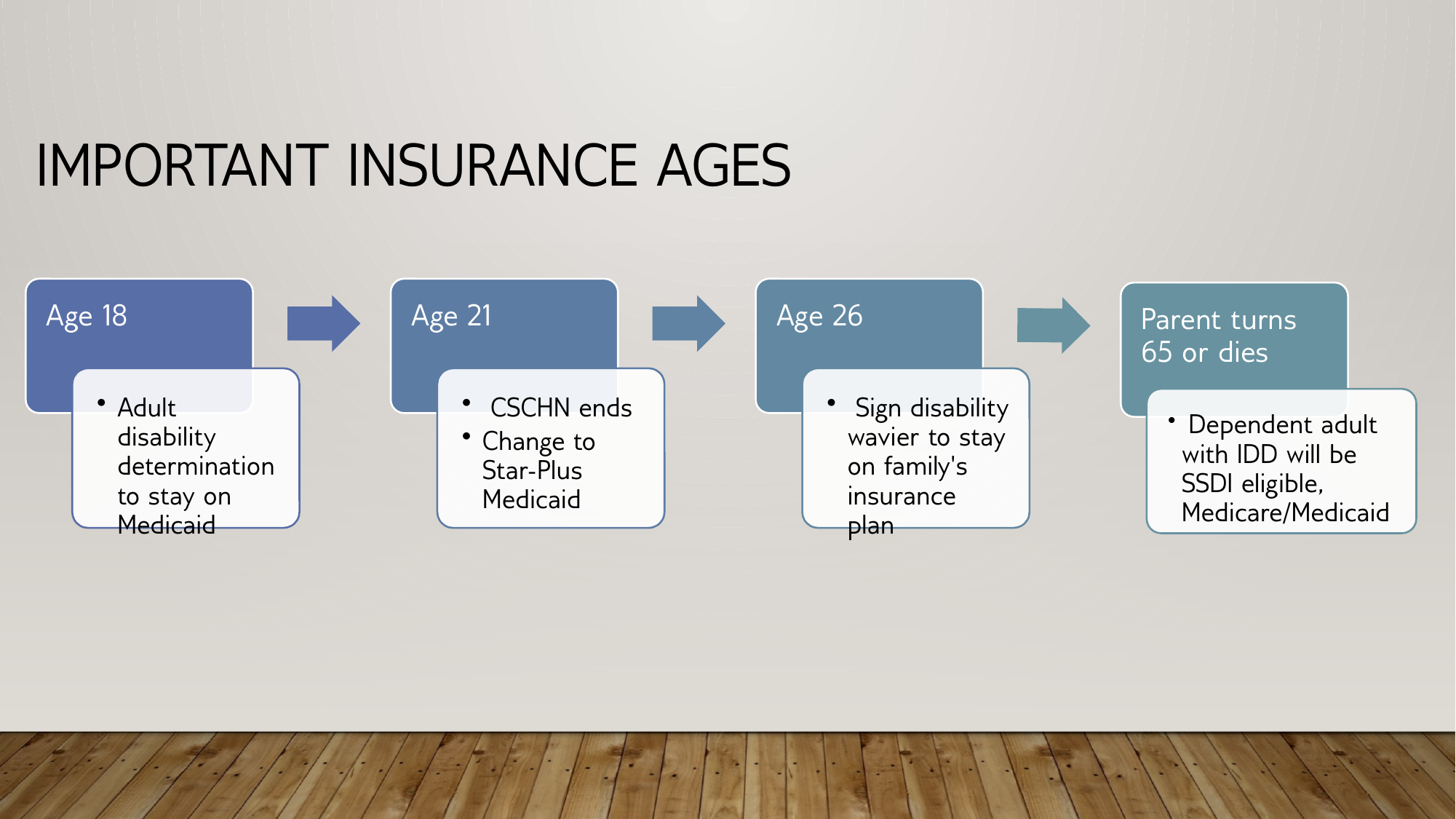

# Important Insurance Ages
Age 18
Adult disability determination to stay on Medicaid

Age 21
 CSCHN ends
Change to Star-Plus Medicaid

Age 26
 Sign disability wavier to stay on family's insurance plan

Parent turns 65 or dies
 Dependent adult with IDD will be SSDI eligible, Medicare/Medicaid